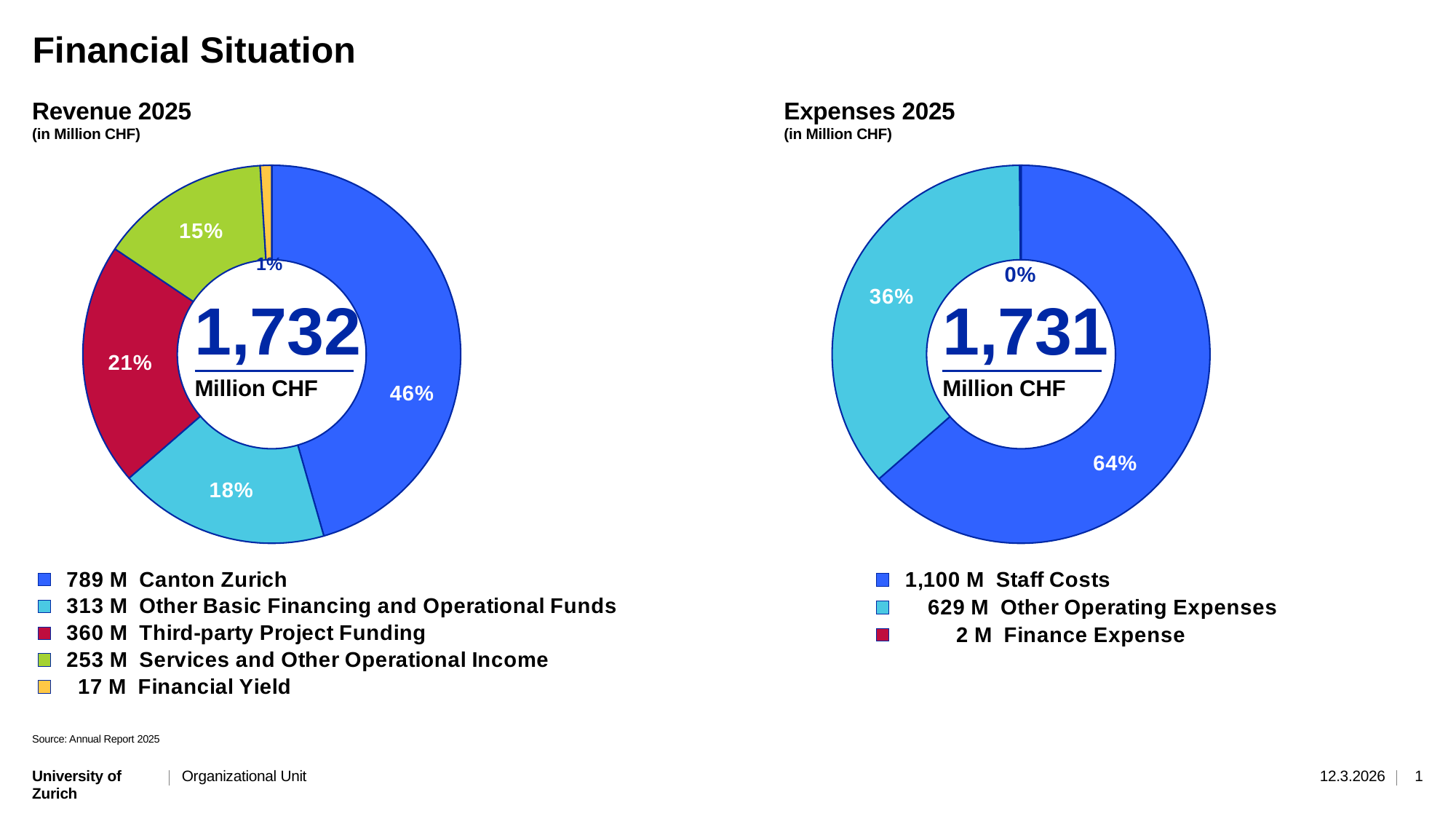

# Financial Situation

### Chart

| Category | Anteil |
|---|---|
|   789 M  Canton Zurich | 789.0 |
|   313 M  Other Basic Financing and Operational Funds | 313.0 |
|   360 M  Third-party Project Funding | 360.0 |
|   253 M  Services and Other Operational Income | 253.0 |
|     17 M  Financial Yield | 17.0 |

### Chart

| Category | Anteil |
|---|---|
|   1,100 M  Staff Costs | 1100.0 |
|       629 M  Other Operating Expenses | 629.0 |
|            2 M  Finance Expense | 2.0 |
Revenue 2025
(in Million CHF)
Expenses 2025
(in Million CHF)
1,732
1,731
Million CHF
Million CHF
Source: Annual Report 2025